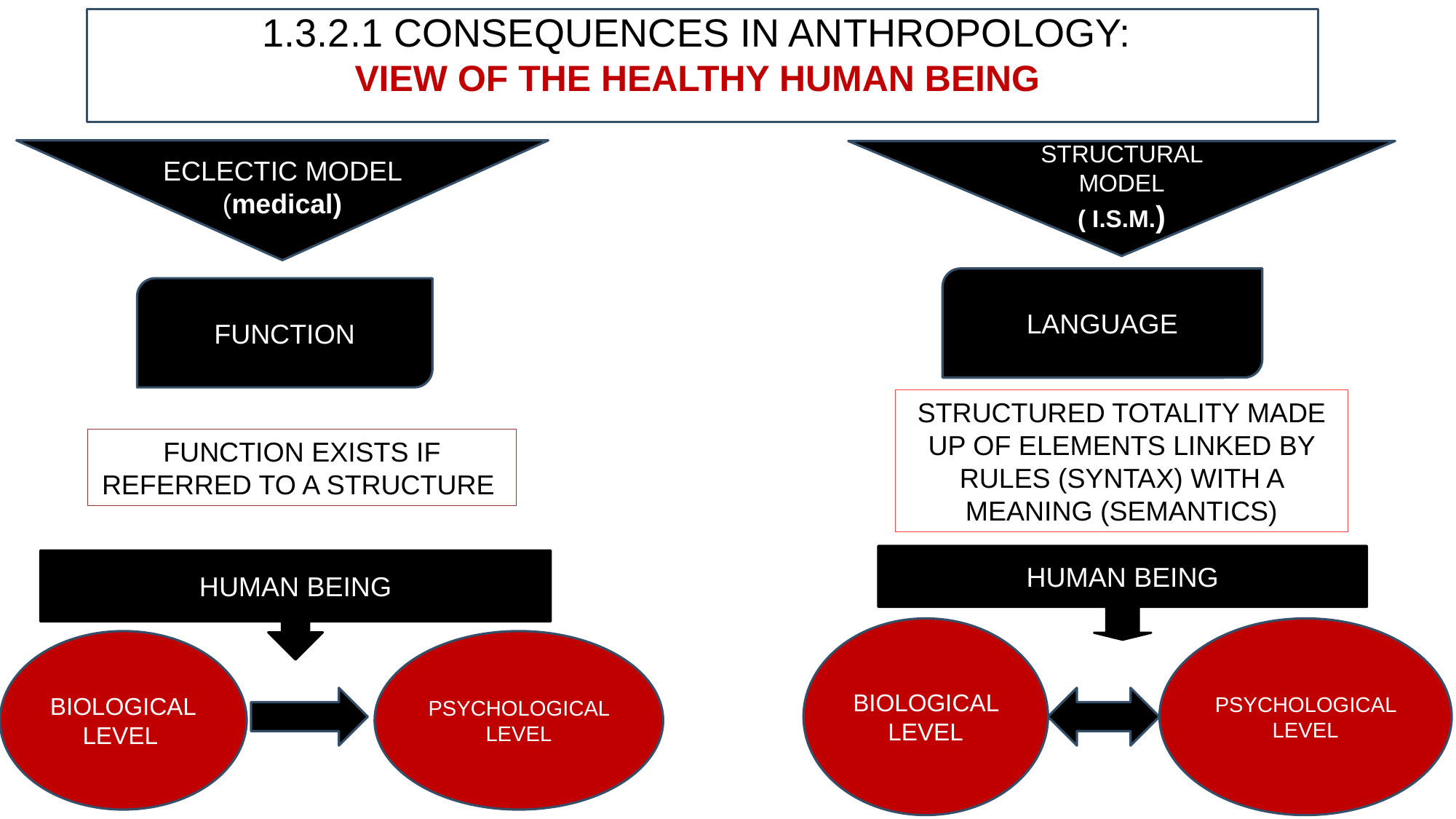

1.3.2.1 CONSEQUENCES IN ANTHROPOLOGY:
VIEW OF THE HEALTHY HUMAN BEING

ECLECTIC MODEL (medical)

STRUCTURAL MODEL
( I.S.M.)
LANGUAGE
FUNCTION
STRUCTURED TOTALITY MADE UP OF ELEMENTS LINKED BY RULES (SYNTAX) WITH A MEANING (SEMANTICS)
FUNCTION EXISTS IF REFERRED TO A STRUCTURE
HUMAN BEING
HUMAN BEING
BIOLOGICAL LEVEL
PSYCHOLOGICAL LEVEL
BIOLOGICAL
LEVEL
PSYCHOLOGICAL LEVEL